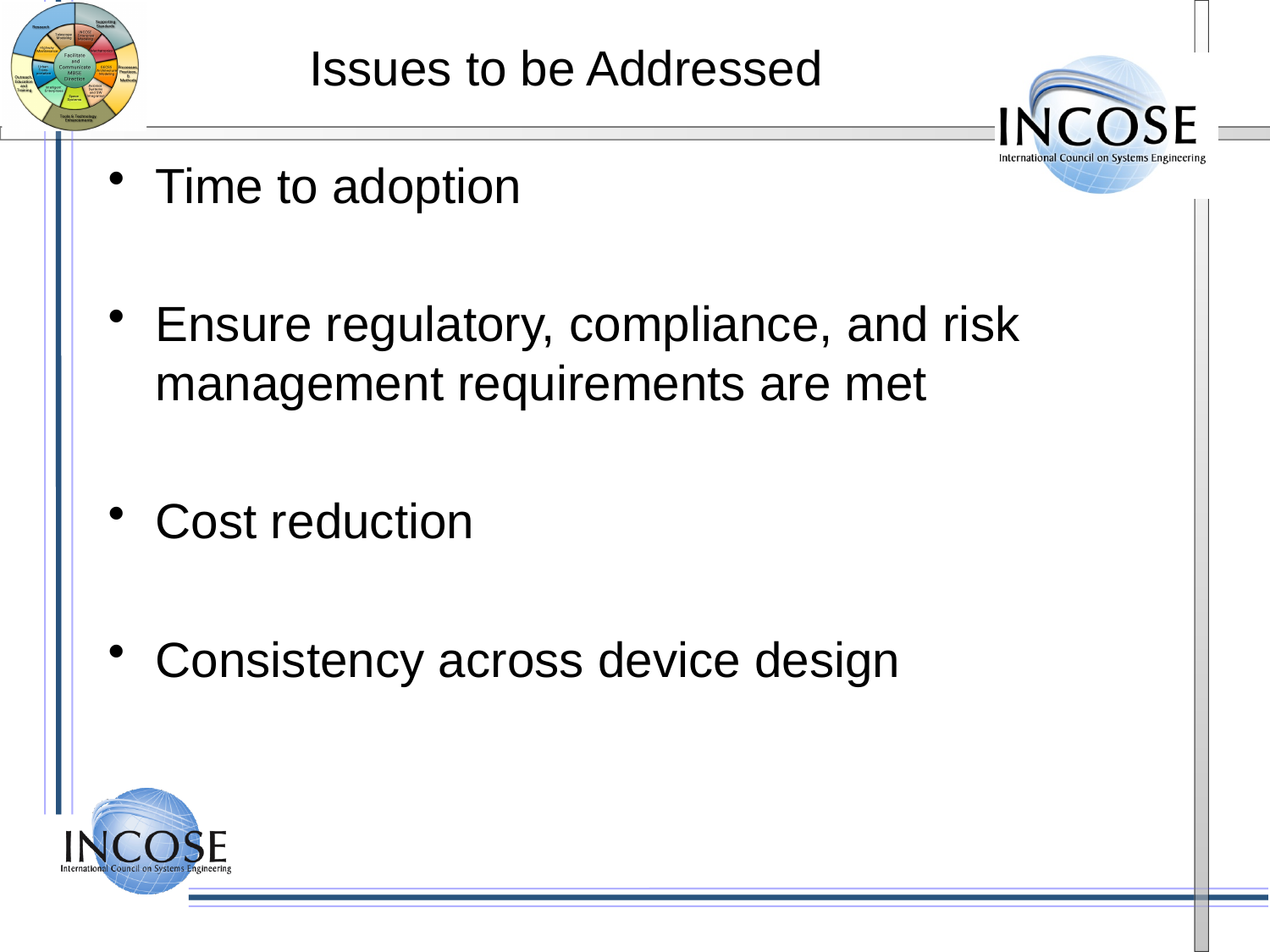

# Issues to be Addressed
Time to adoption

Ensure regulatory, compliance, and risk management requirements are met

Cost reduction

Consistency across device design